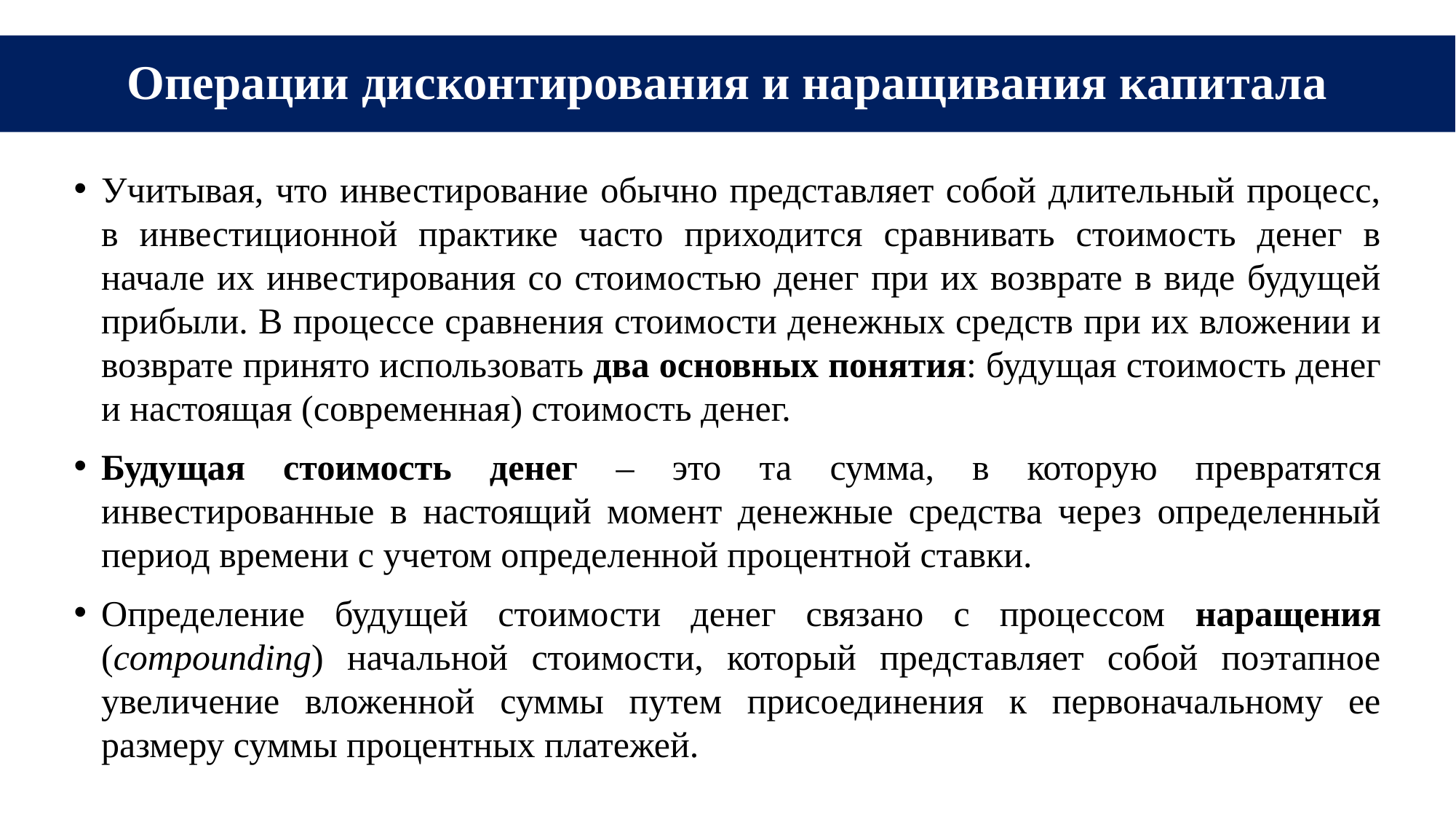

# Операции дисконтирования и наращивания капитала
Учитывая, что инвестирование обычно представляет собой длительный процесс, в инвестиционной практике часто приходится сравнивать стоимость денег в начале их инвестирования со стоимостью денег при их возврате в виде будущей прибыли. В процессе сравнения стоимости денежных средств при их вложении и возврате принято использовать два основных понятия: будущая стоимость денег и настоящая (современная) стоимость денег.
Будущая стоимость денег – это та сумма, в которую превратятся инвестированные в настоящий момент денежные средства через определенный период времени с учетом определенной процентной ставки.
Определение будущей стоимости денег связано с процессом наращения (compounding) начальной стоимости, который представляет собой поэтапное увеличение вложенной суммы путем присоединения к первоначальному ее размеру суммы процентных платежей.